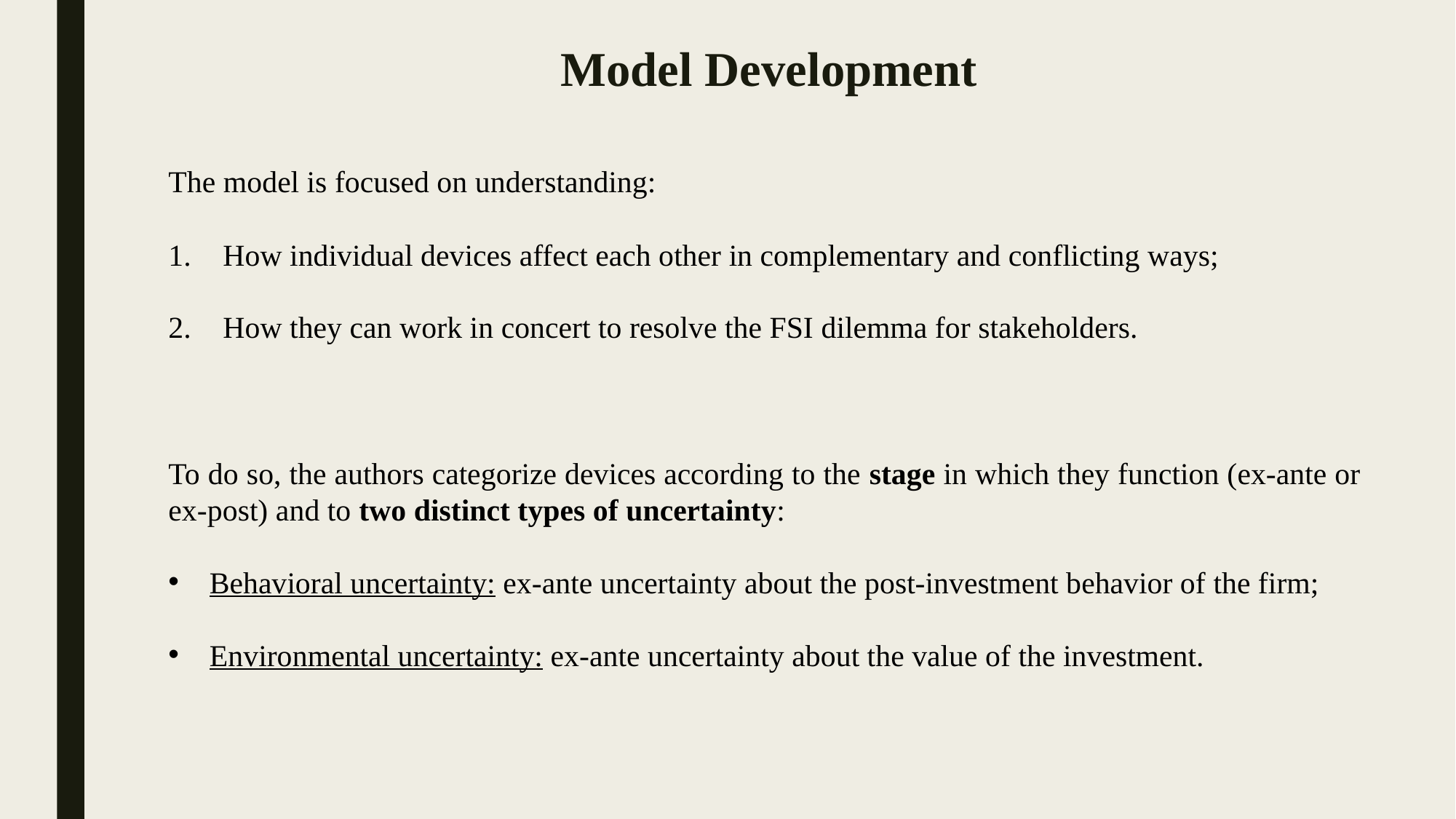

Model Development
The model is focused on understanding:

How individual devices affect each other in complementary and conflicting ways;

How they can work in concert to resolve the FSI dilemma for stakeholders.

To do so, the authors categorize devices according to the stage in which they function (ex-ante or ex-post) and to two distinct types of uncertainty:

Behavioral uncertainty: ex-ante uncertainty about the post-investment behavior of the firm;

Environmental uncertainty: ex-ante uncertainty about the value of the investment.